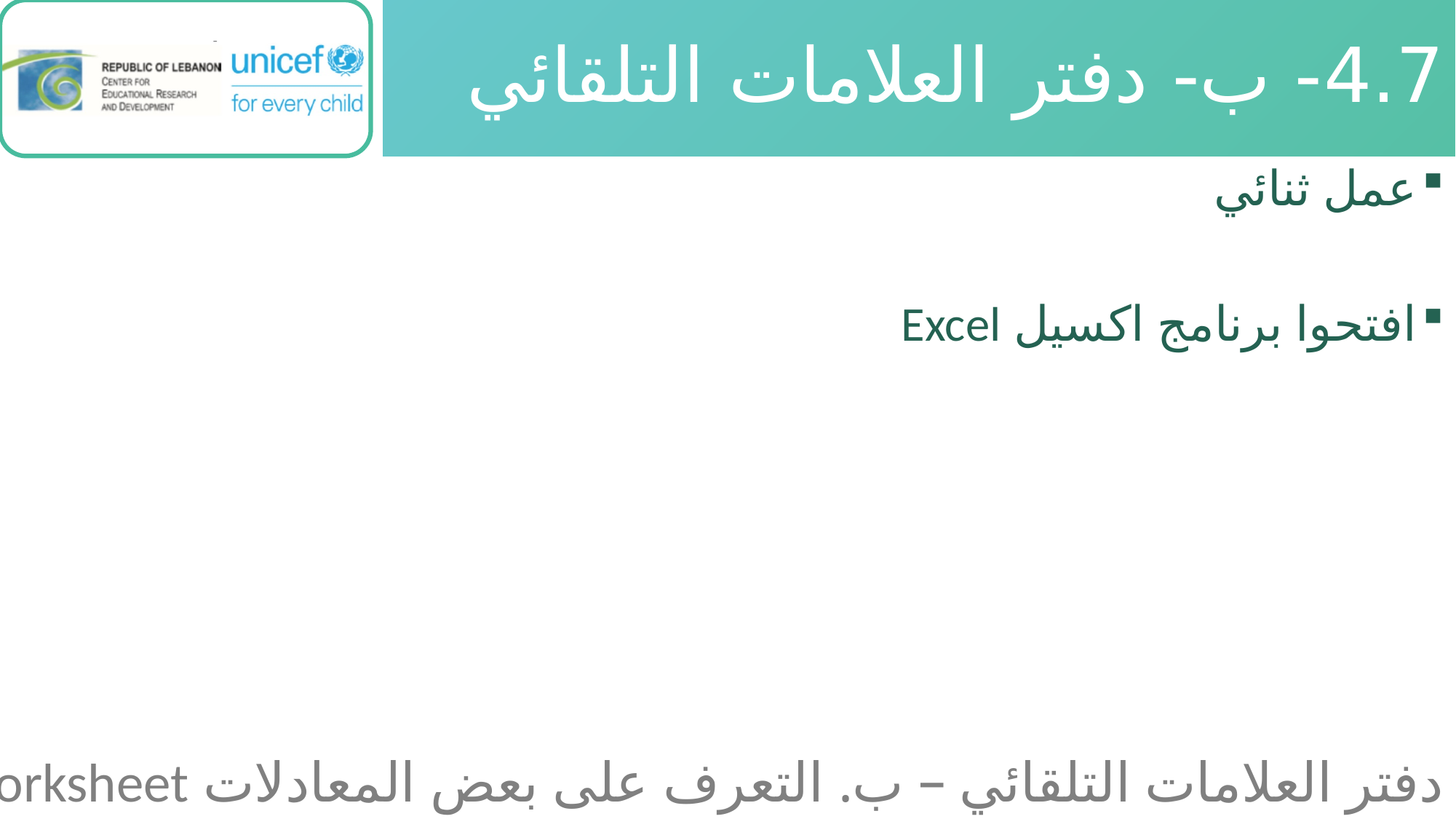

# 4.7- ب- دفتر العلامات التلقائي
عمل ثنائي

افتحوا برنامج اكسيل Excel
دفتر العلامات التلقائي – ب. التعرف علی بعض المعادلات Worksheet 4.8 –